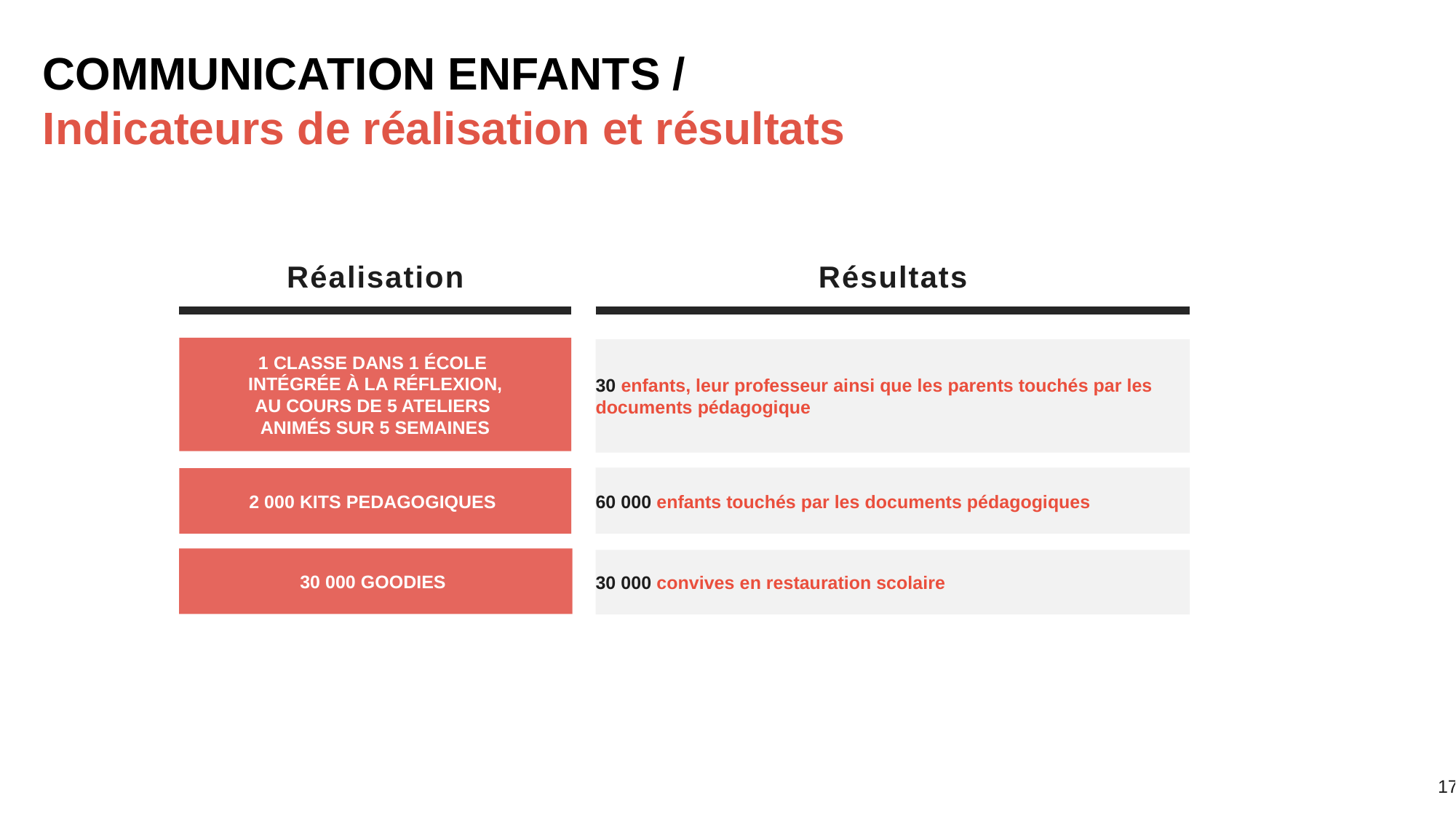

COMMUNICATION ENFANTS /
Indicateurs de réalisation et résultats
Réalisation
Résultats
1 classe dans 1 école
Intégrée à la réflexion,
Au cours de 5 ateliers
animés sur 5 semaines
30 enfants, leur professeur ainsi que les parents touchés par les documents pédagogique

2 000 KITS PEDAGOGIQUES

60 000 enfants touchés par les documents pédagogiques

30 000 GOODIES

30 000 convives en restauration scolaire
17